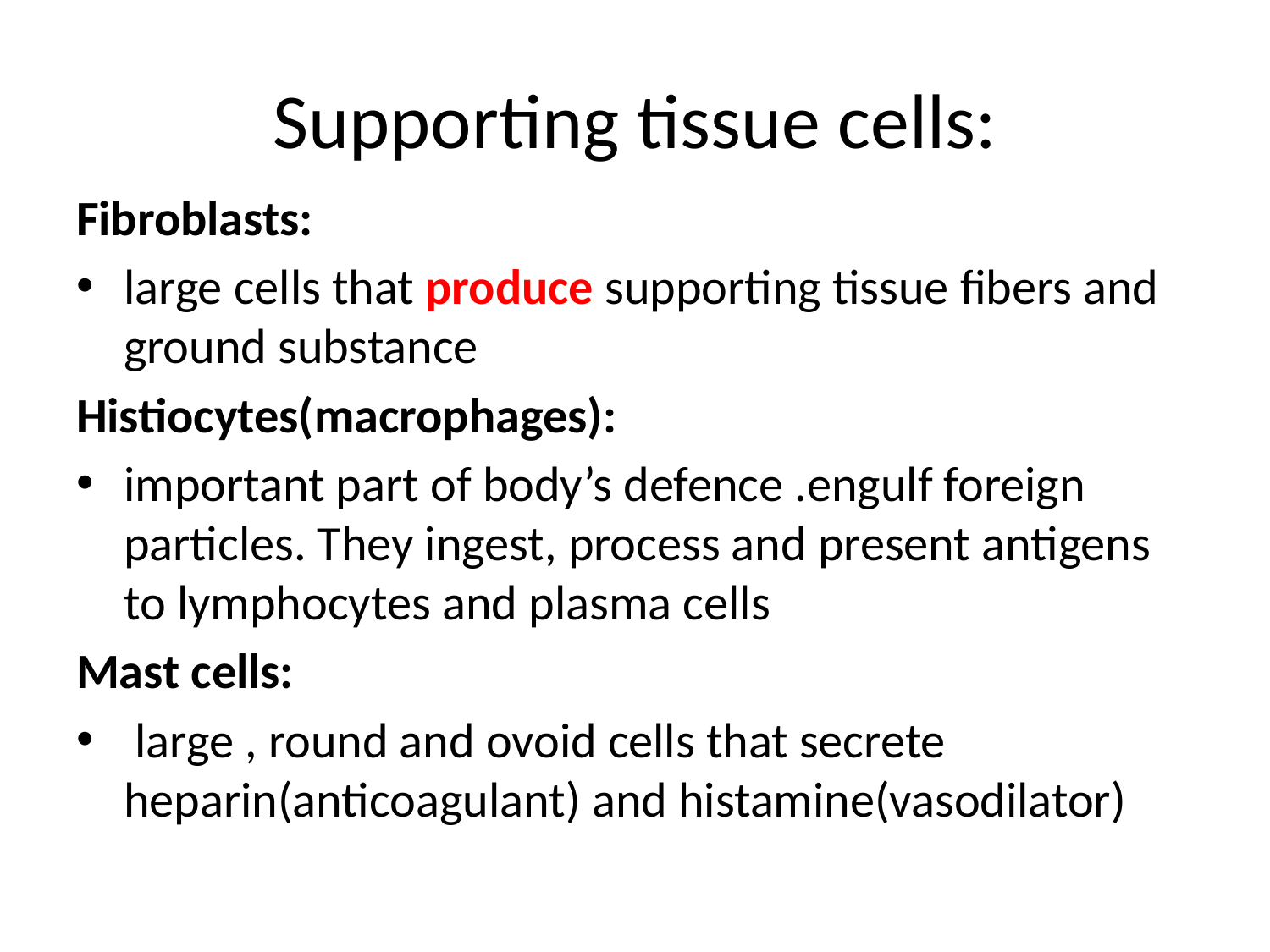

# Supporting tissue cells:
Fibroblasts:
large cells that produce supporting tissue fibers and ground substance
Histiocytes(macrophages):
important part of body’s defence .engulf foreign particles. They ingest, process and present antigens to lymphocytes and plasma cells
Mast cells:
 large , round and ovoid cells that secrete heparin(anticoagulant) and histamine(vasodilator)